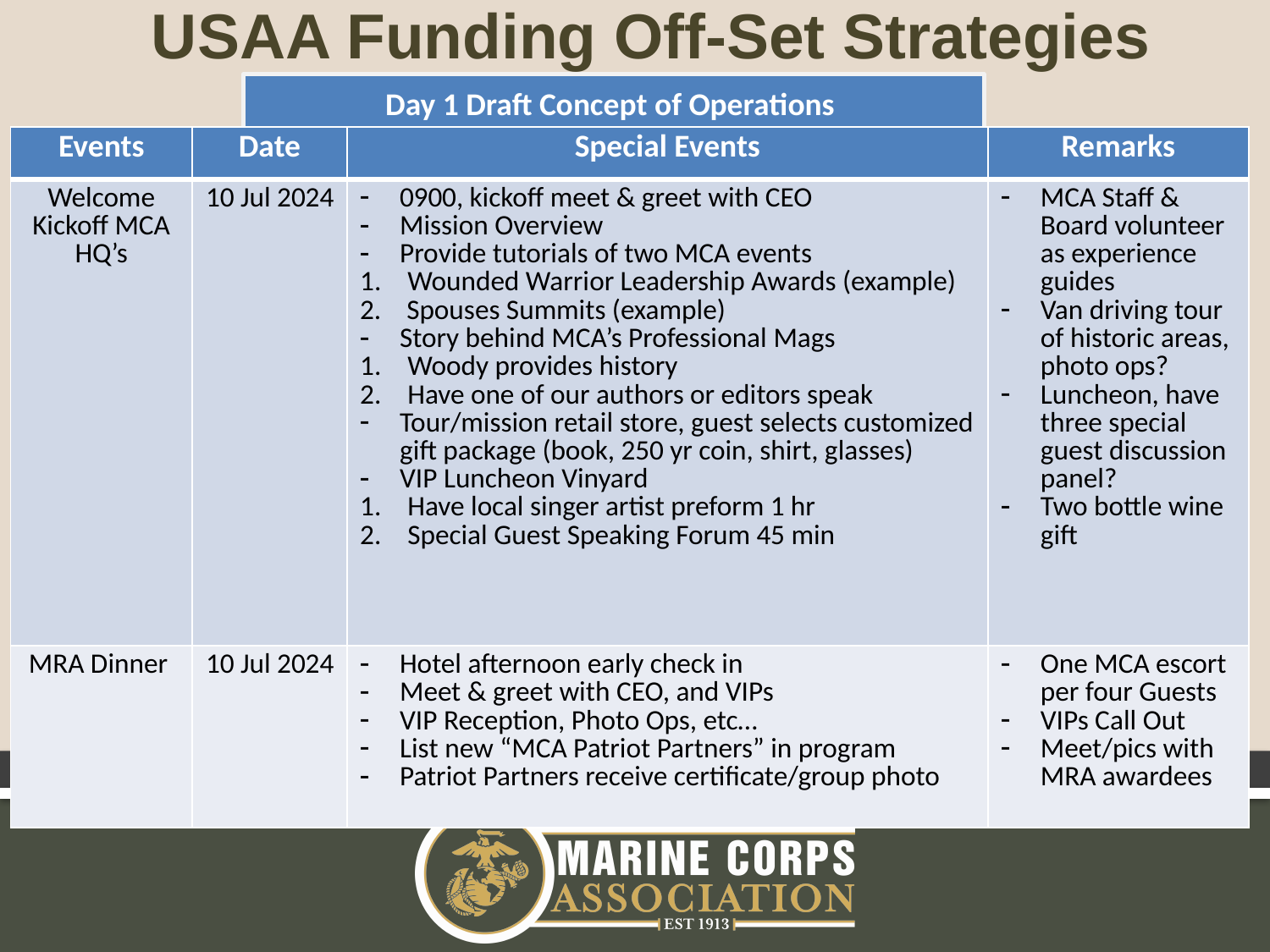

USAA Funding Off-Set Strategies
Day 1 Draft Concept of Operations
| Events | Date | Special Events | Remarks |
| --- | --- | --- | --- |
| Welcome Kickoff MCA HQ’s | 10 Jul 2024 | 0900, kickoff meet & greet with CEO Mission Overview Provide tutorials of two MCA events Wounded Warrior Leadership Awards (example) 2. Spouses Summits (example) Story behind MCA’s Professional Mags Woody provides history Have one of our authors or editors speak Tour/mission retail store, guest selects customized gift package (book, 250 yr coin, shirt, glasses) VIP Luncheon Vinyard Have local singer artist preform 1 hr Special Guest Speaking Forum 45 min | MCA Staff & Board volunteer as experience guides Van driving tour of historic areas, photo ops? Luncheon, have three special guest discussion panel? Two bottle wine gift |
| MRA Dinner | 10 Jul 2024 | Hotel afternoon early check in Meet & greet with CEO, and VIPs VIP Reception, Photo Ops, etc… List new “MCA Patriot Partners” in program Patriot Partners receive certificate/group photo | One MCA escort per four Guests VIPs Call Out Meet/pics with MRA awardees |